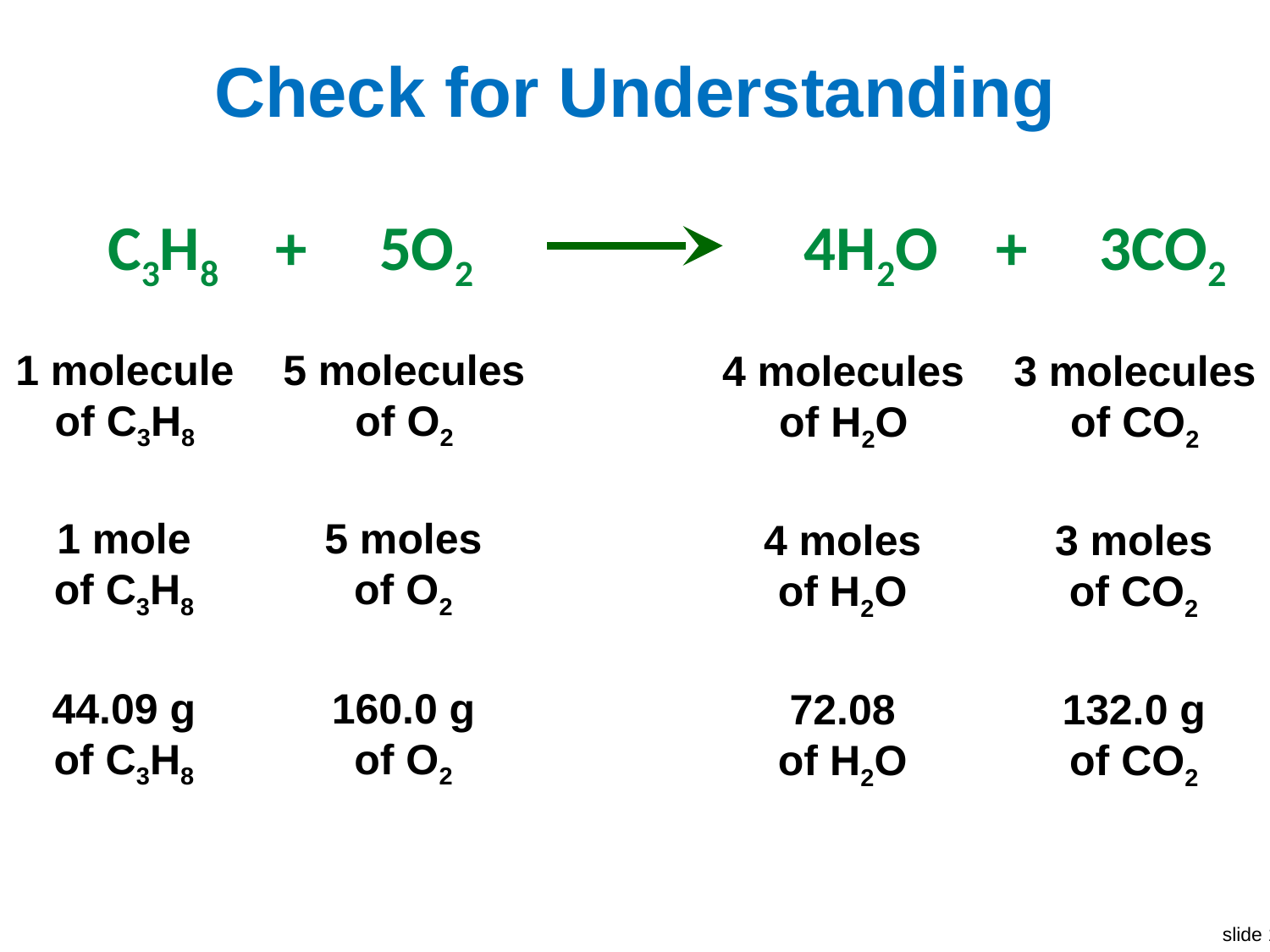

# Check for Understanding
C3H8    +     5O2                       4H2O    +     3CO2
1 molecule
of C3H8
5 molecules
of O2
4 molecules
of H2O
3 molecules
of CO2
1 mole
of C3H8
5 moles
of O2
4 moles
of H2O
3 moles
of CO2
44.09 g
of C3H8
160.0 g
of O2
72.08
of H2O
132.0 g
of CO2